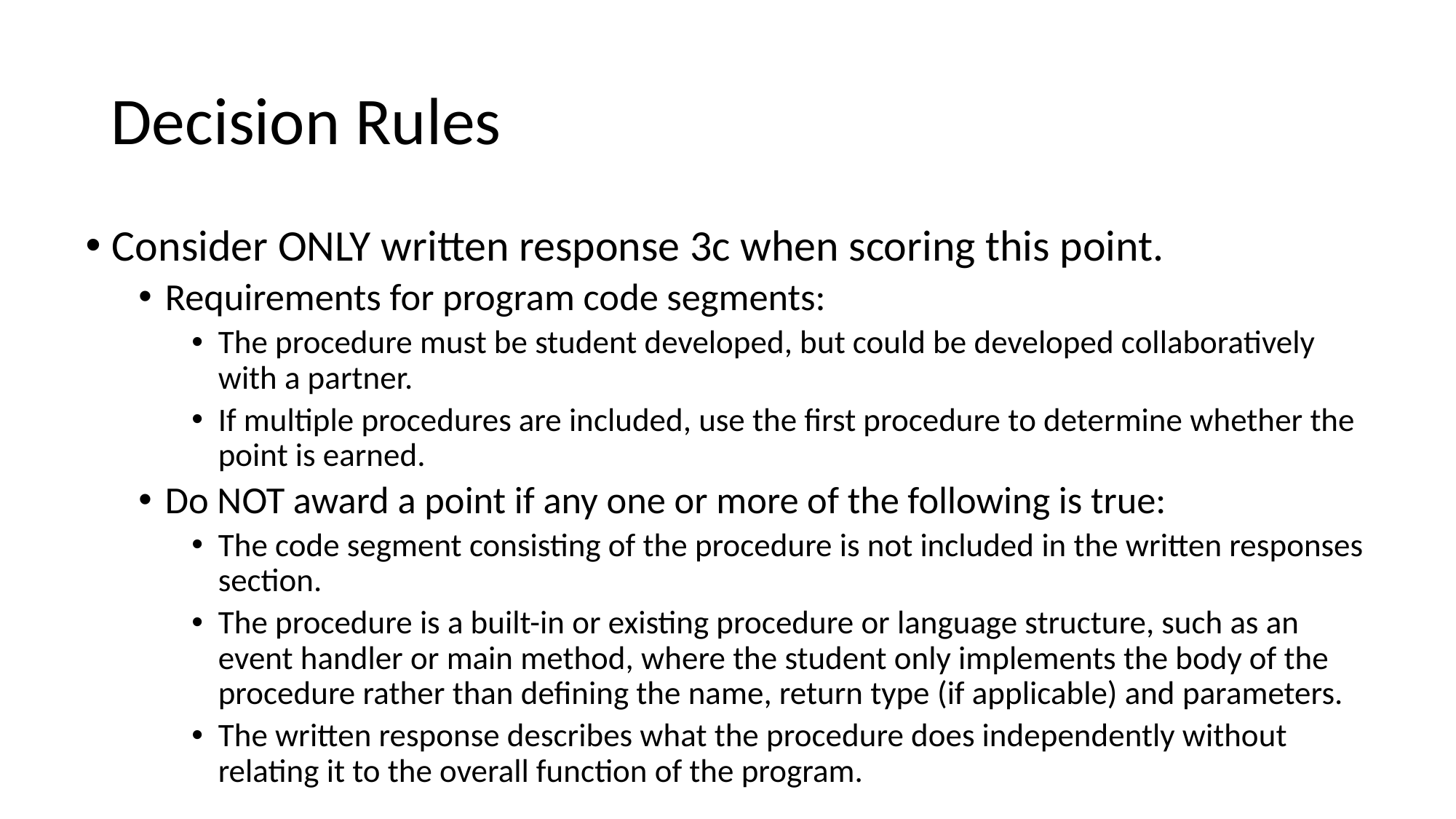

# Decision Rules
Consider ONLY written response 3c when scoring this point.
Requirements for program code segments:
The procedure must be student developed, but could be developed collaboratively with a partner.
If multiple procedures are included, use the first procedure to determine whether the point is earned.
Do NOT award a point if any one or more of the following is true:
The code segment consisting of the procedure is not included in the written responses section.
The procedure is a built-in or existing procedure or language structure, such as an event handler or main method, where the student only implements the body of the procedure rather than defining the name, return type (if applicable) and parameters.
The written response describes what the procedure does independently without relating it to the overall function of the program.